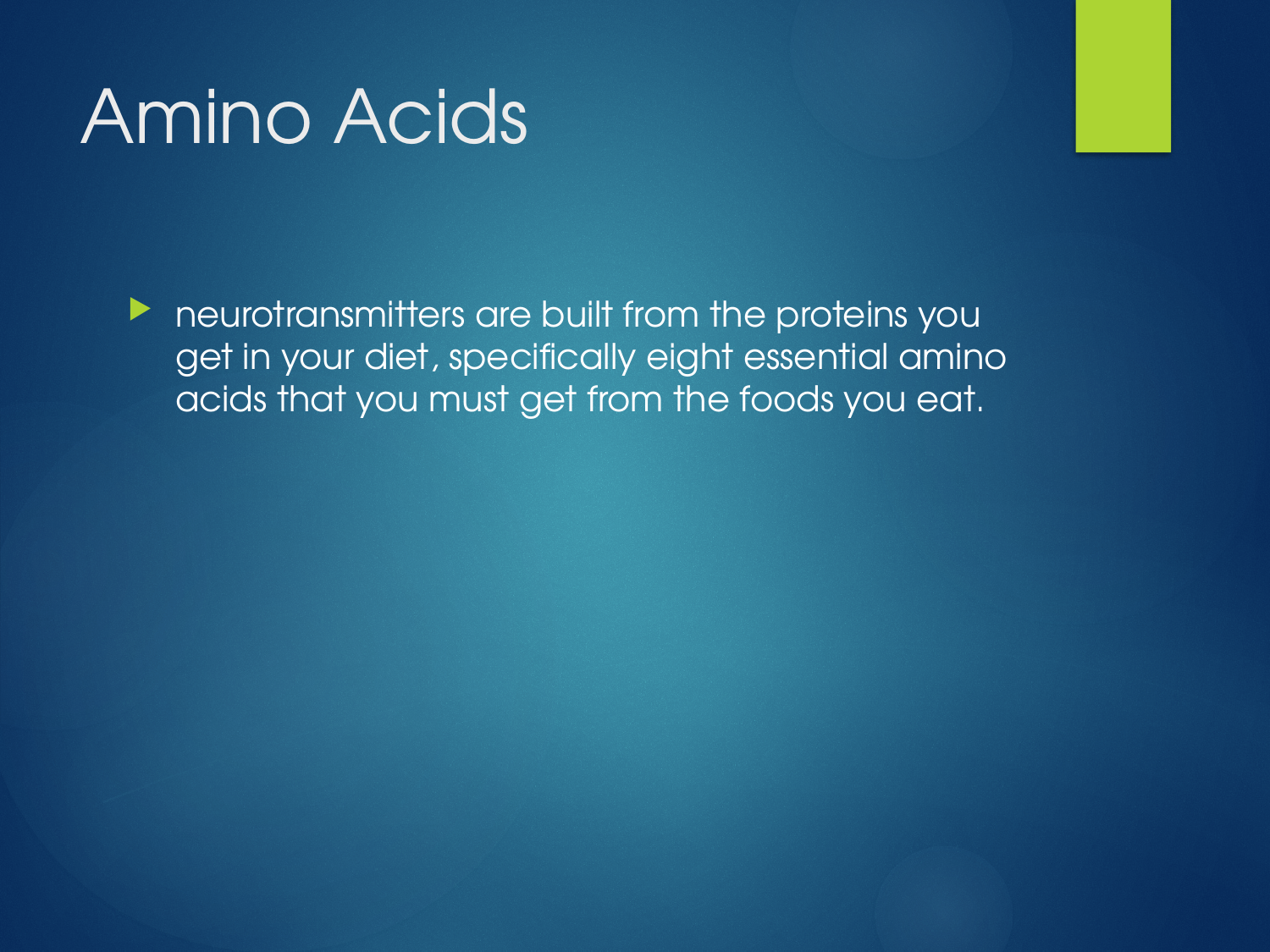

# Amino Acids
neurotransmitters are built from the proteins you get in your diet, specifically eight essential amino acids that you must get from the foods you eat.